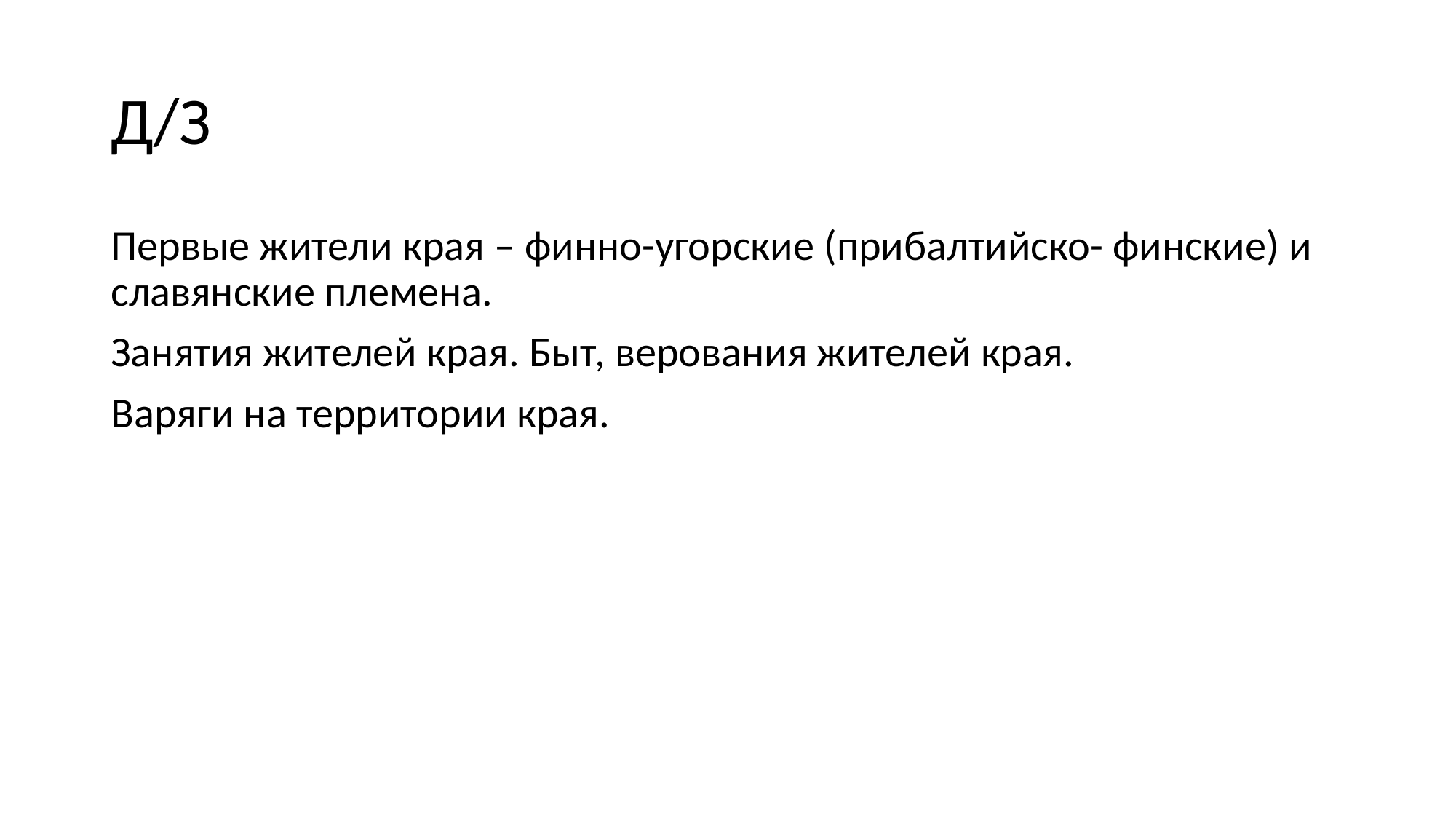

# Д/З
Первые жители края – финно-угорские (прибалтийско- финские) и славянские племена.
Занятия жителей края. Быт, верования жителей края.
Варяги на территории края.